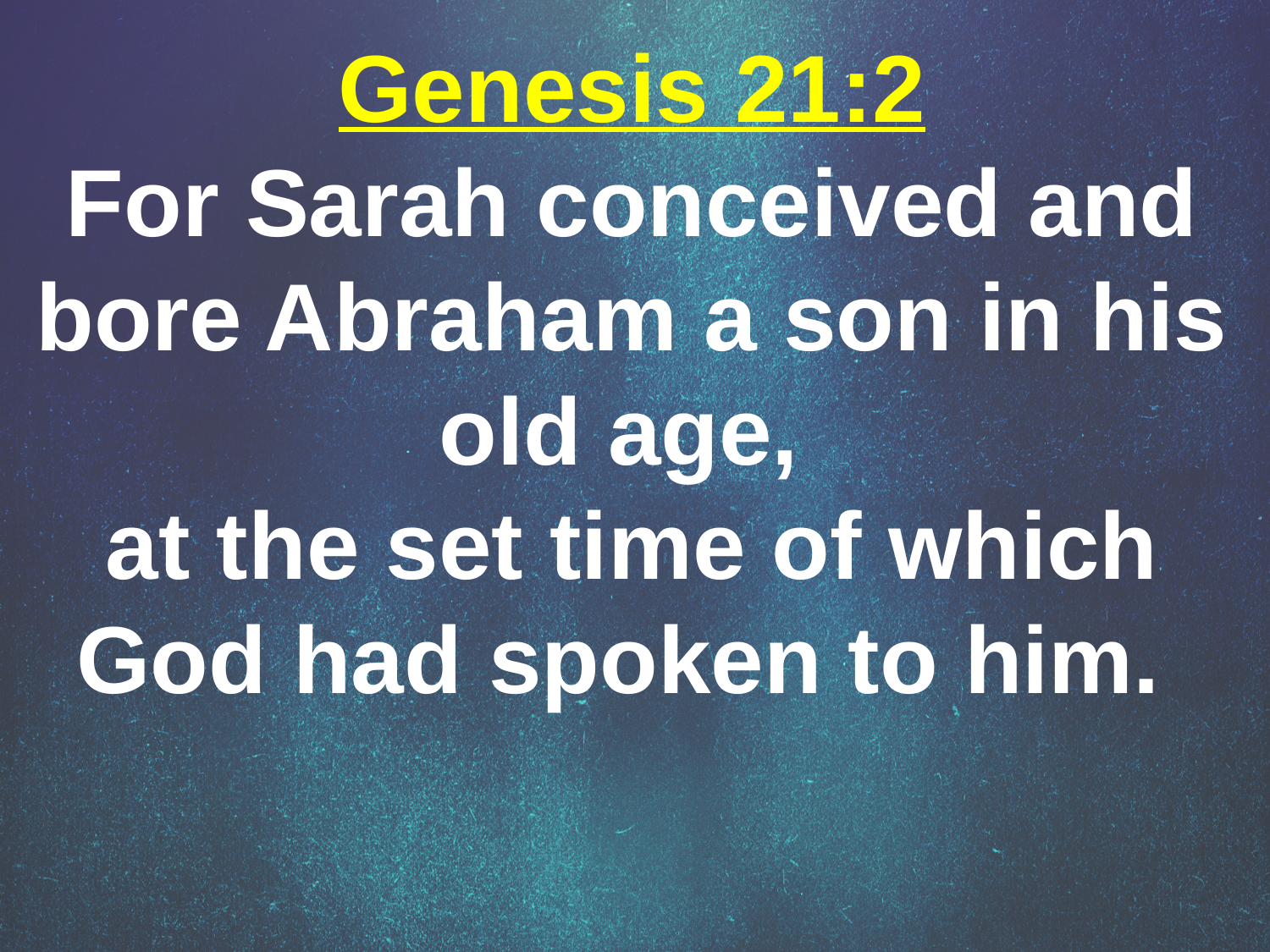

Genesis 21:2
For Sarah conceived and bore Abraham a son in his old age,
at the set time of which God had spoken to him.